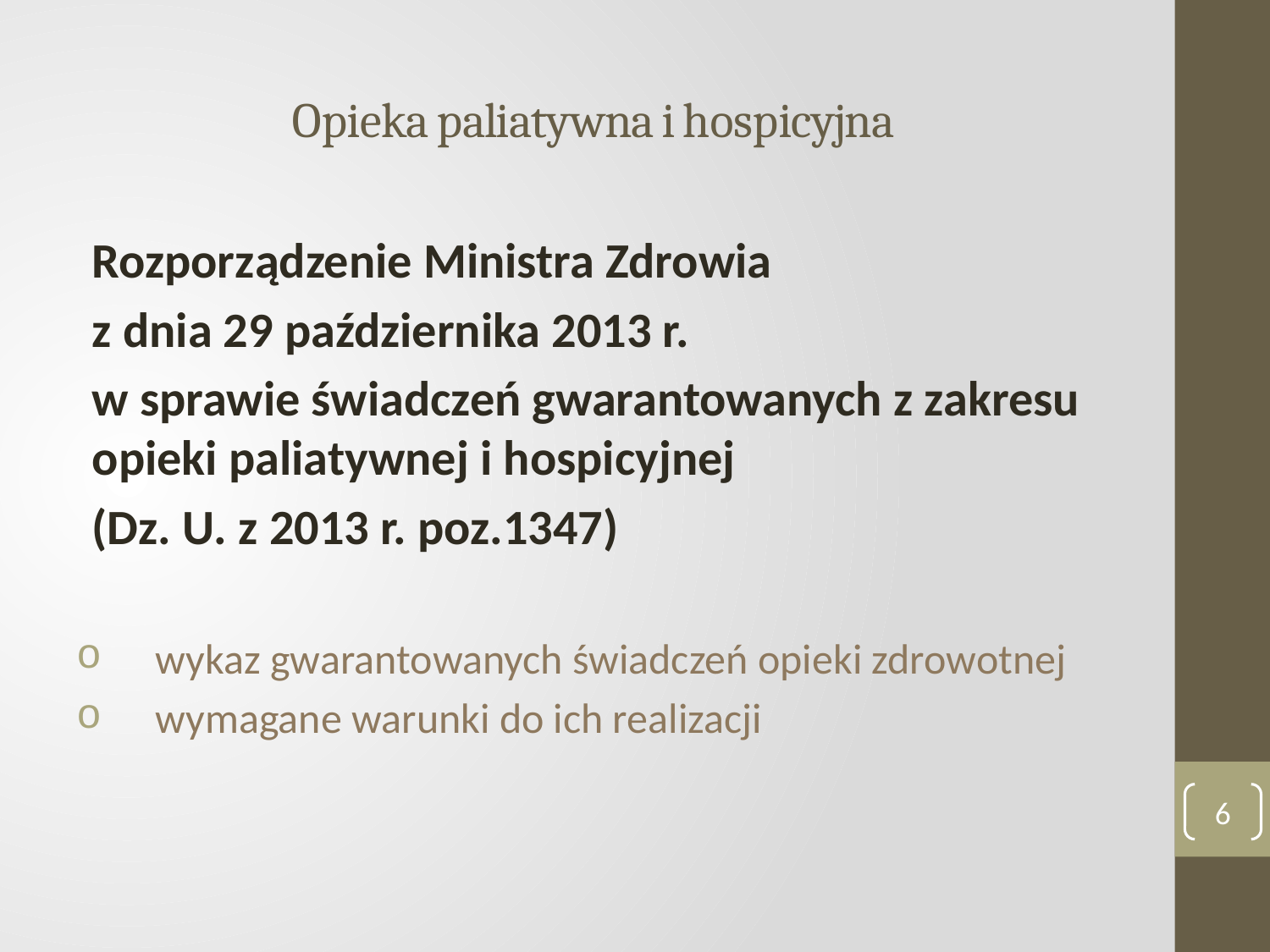

# Opieka paliatywna i hospicyjna
Rozporządzenie Ministra Zdrowia
z dnia 29 października 2013 r.
w sprawie świadczeń gwarantowanych z zakresu opieki paliatywnej i hospicyjnej
(Dz. U. z 2013 r. poz.1347)

wykaz gwarantowanych świadczeń opieki zdrowotnej
wymagane warunki do ich realizacji

6